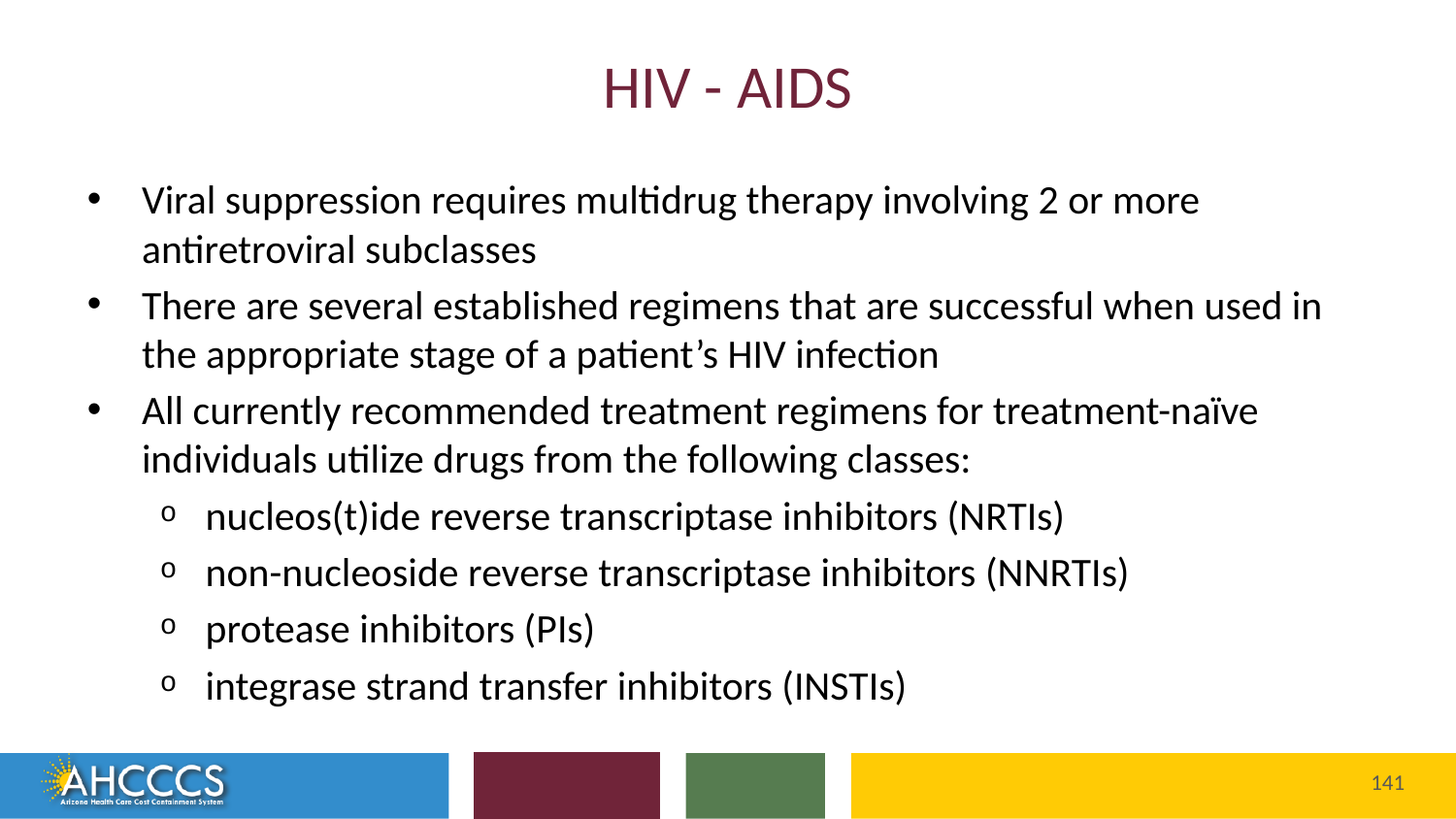

# HIV - AIDS
Viral suppression requires multidrug therapy involving 2 or more antiretroviral subclasses
There are several established regimens that are successful when used in the appropriate stage of a patient’s HIV infection
All currently recommended treatment regimens for treatment-naïve individuals utilize drugs from the following classes:
nucleos(t)ide reverse transcriptase inhibitors (NRTIs)
non-nucleoside reverse transcriptase inhibitors (NNRTIs)
protease inhibitors (PIs)
integrase strand transfer inhibitors (INSTIs)
Reaching across Arizona to provide comprehensive
quality health care for those in need
141